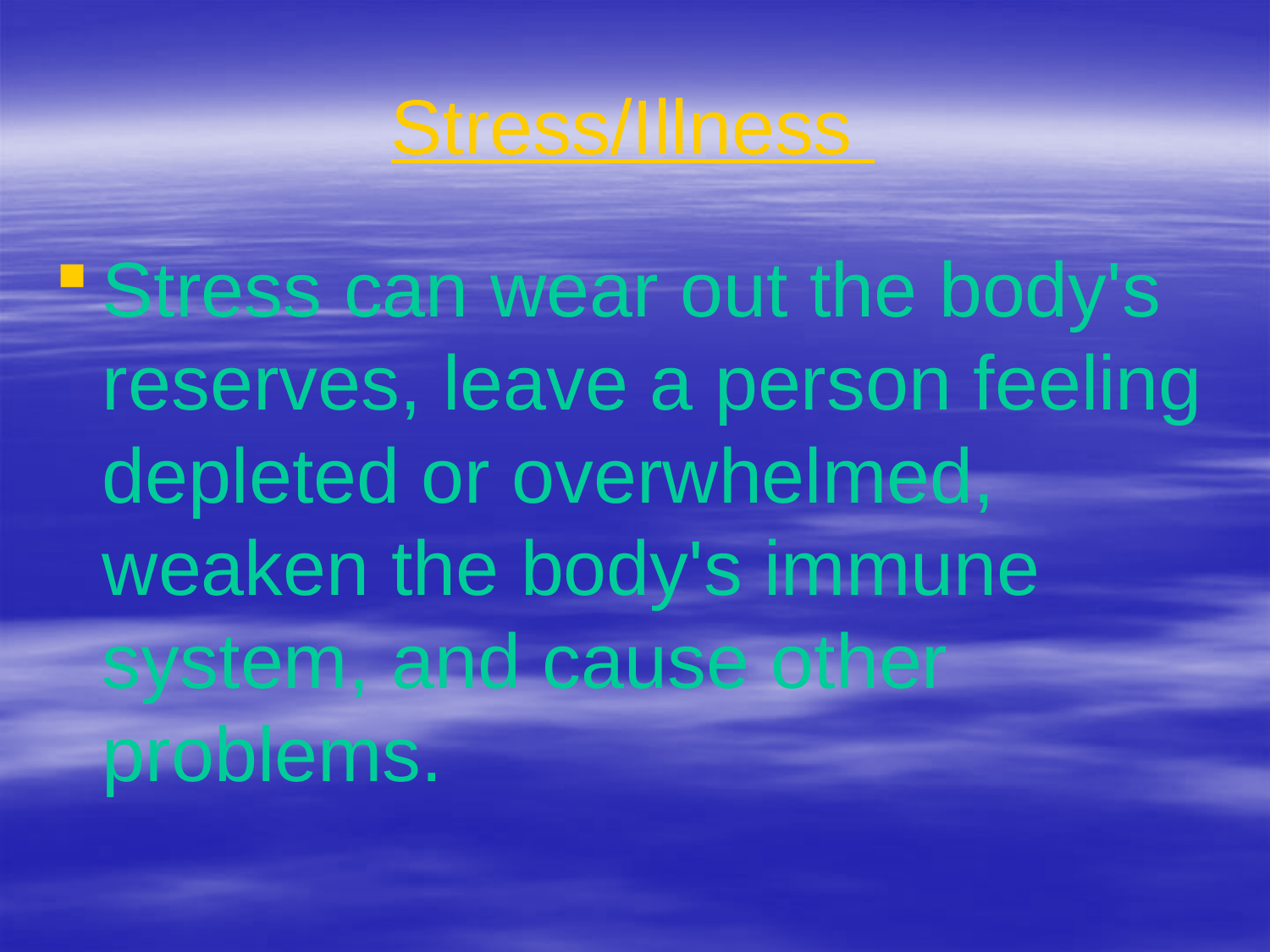

# Stress/Illness
Stress can wear out the body's reserves, leave a person feeling depleted or overwhelmed, weaken the body's immune system, and cause other problems.